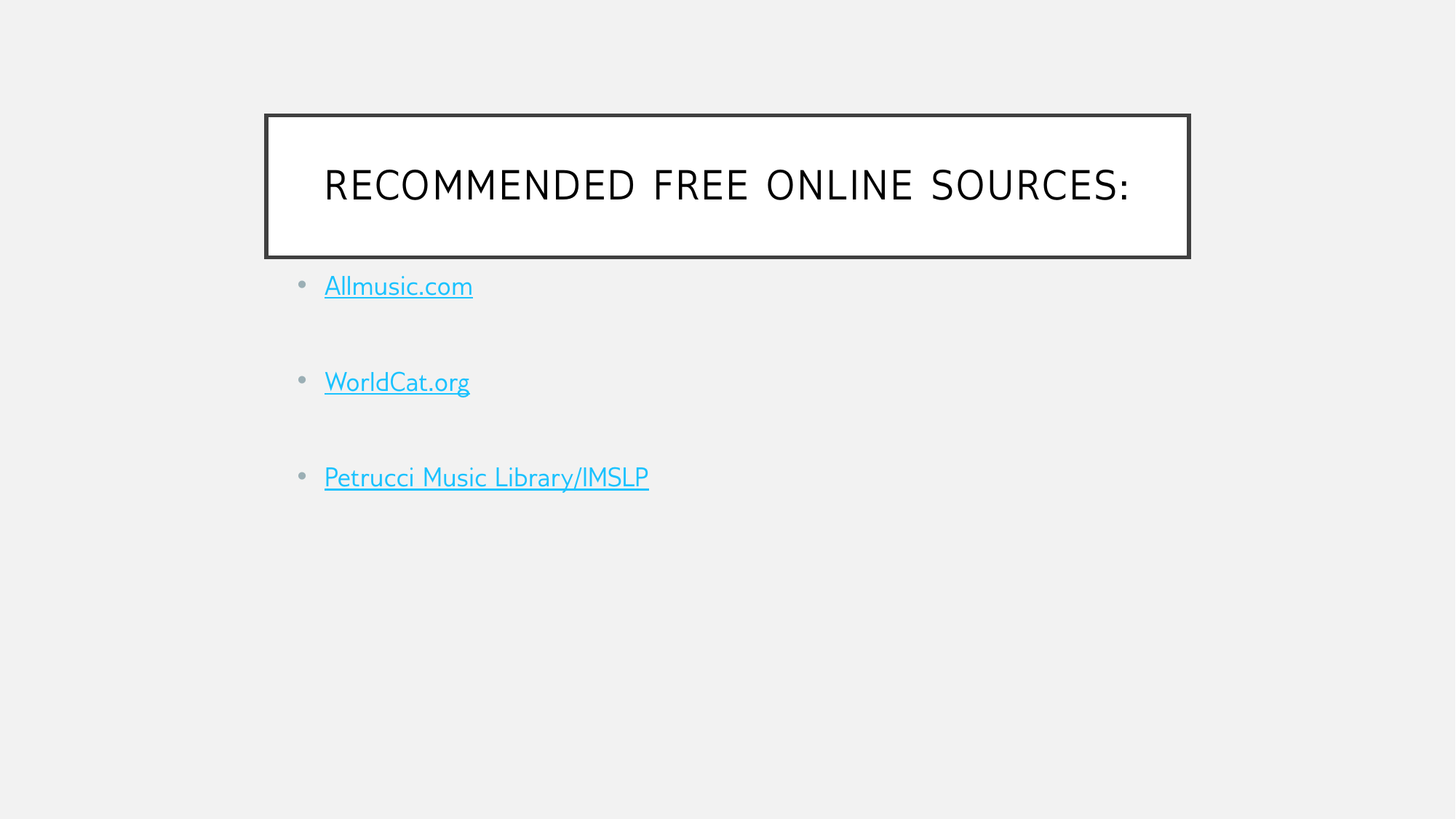

# Recommended Free Online Sources:
Allmusic.com

WorldCat.org

Petrucci Music Library/IMSLP